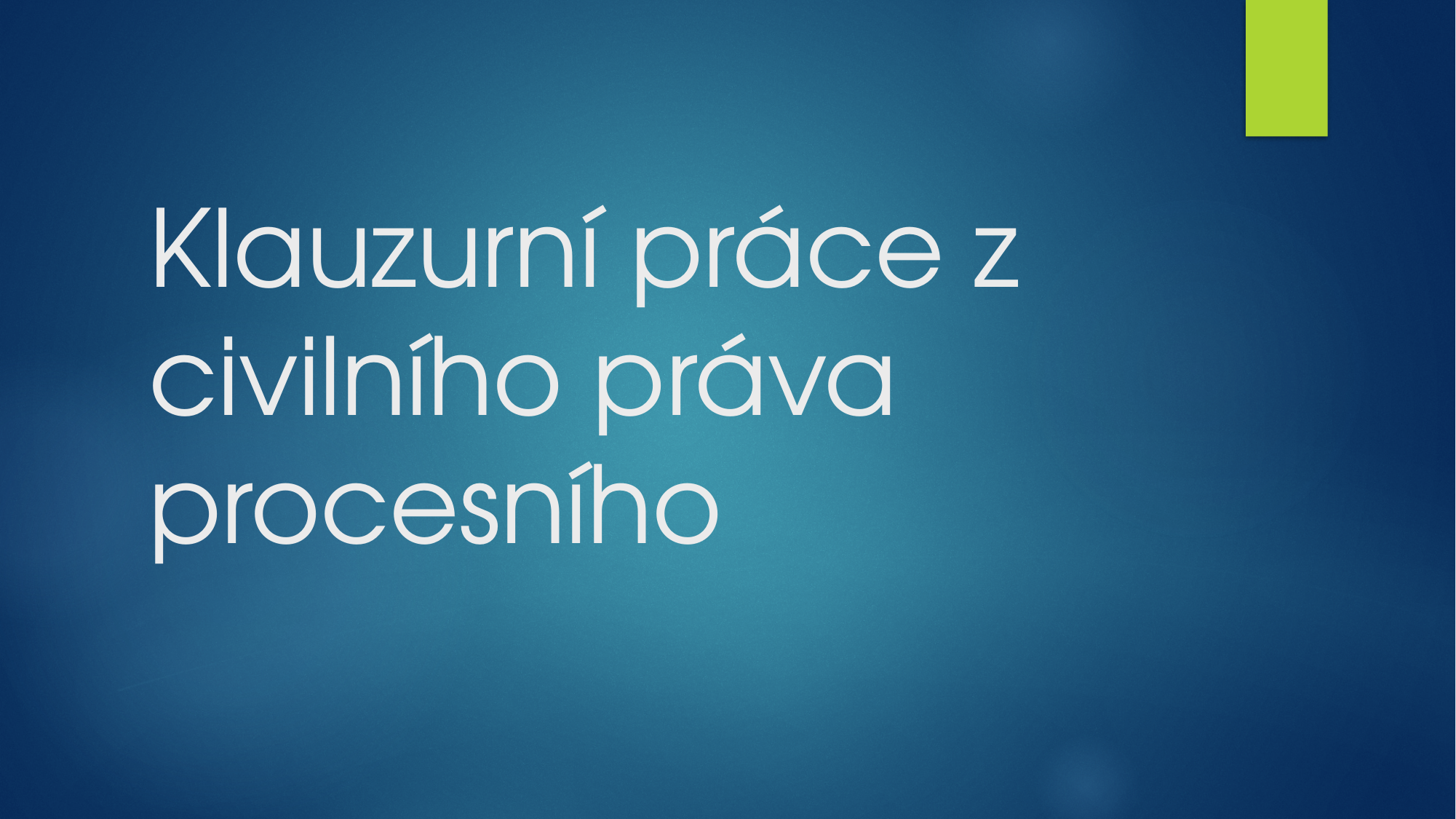

# Klauzurní práce z civilního práva procesního